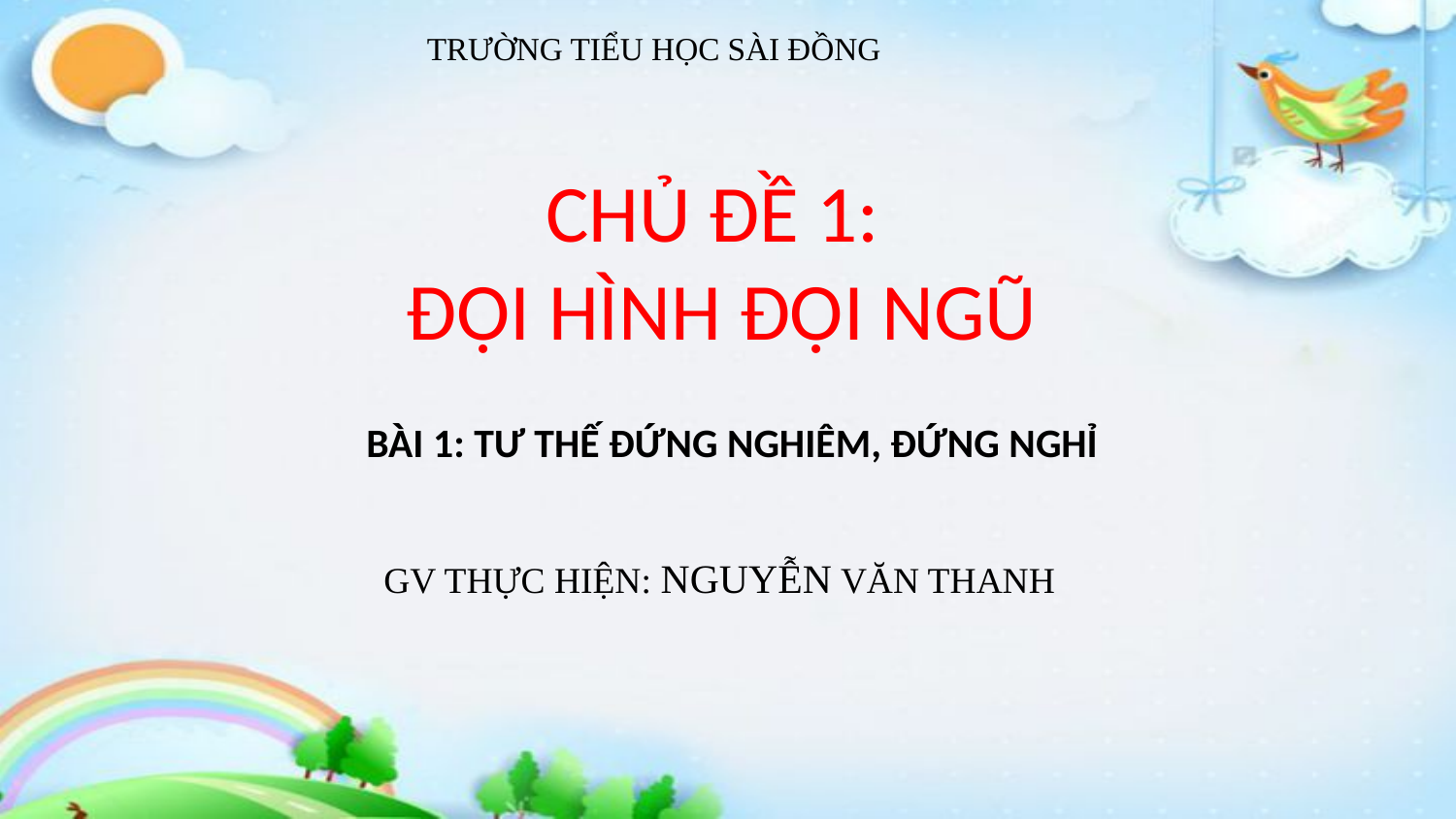

TRƯỜNG TIỂU HỌC SÀI ĐỒNG
CHỦ ĐỀ 1:
ĐỘI HÌNH ĐỘI NGŨ
BÀI 1: TƯ THẾ ĐỨNG NGHIÊM, ĐỨNG NGHỈ
GV THỰC HIỆN: NGUYỄN VĂN THANH